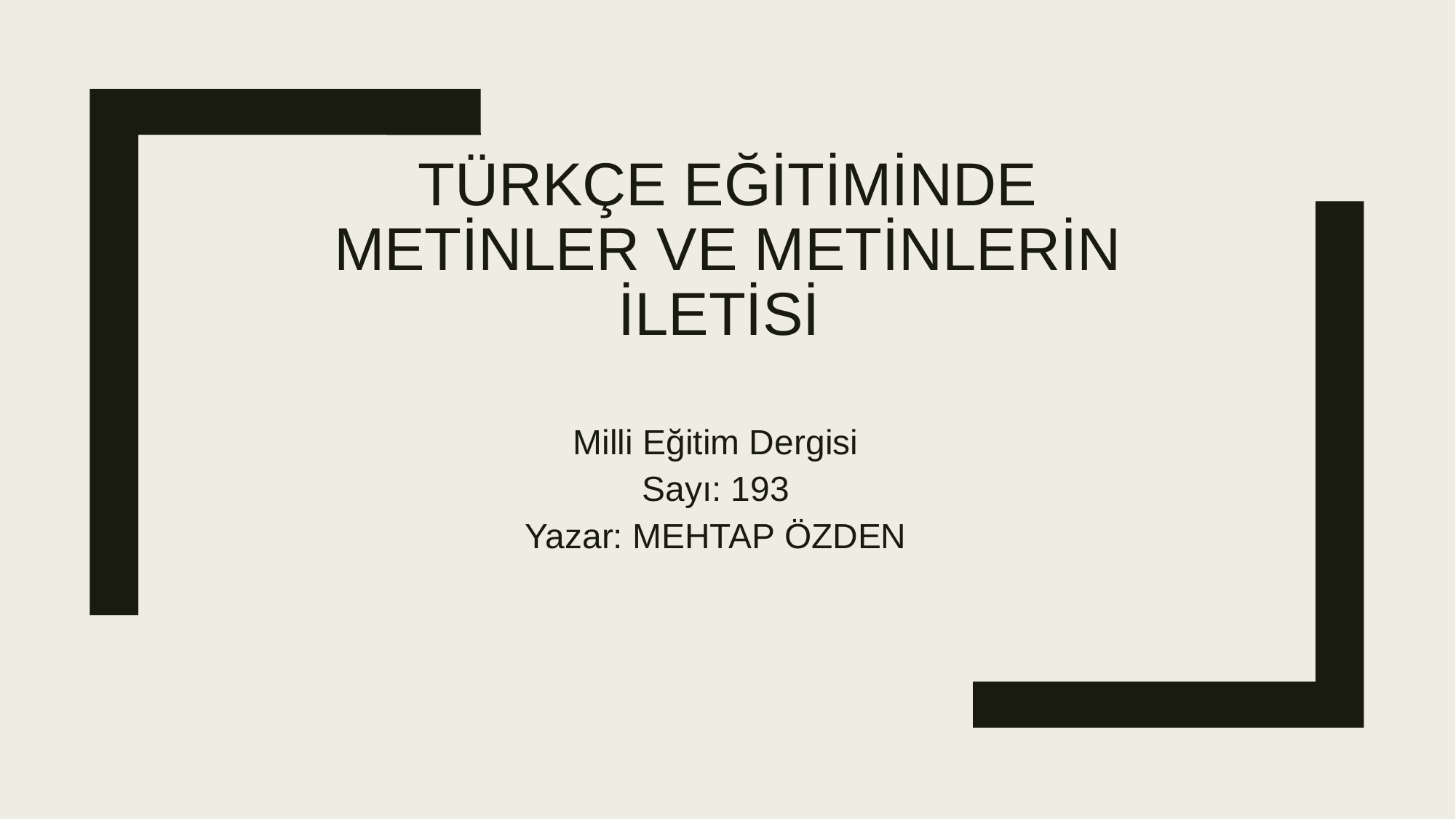

# TÜRKÇE EĞİTİMİNDE METİNLER VE METİNLERİN İLETİSİ
Milli Eğitim Dergisi
Sayı: 193
Yazar: MEHTAP ÖZDEN